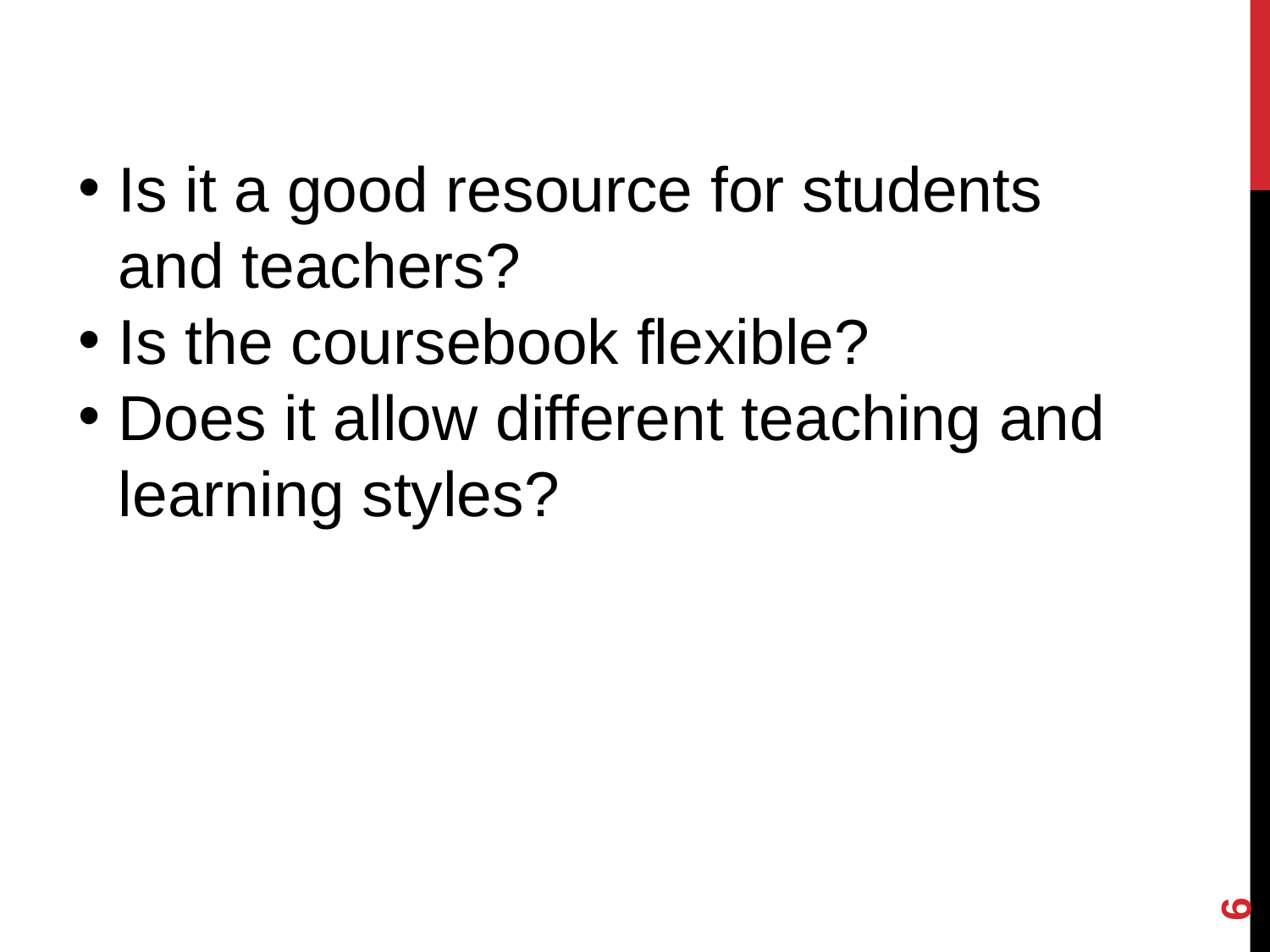

Is it a good resource for students and teachers?
Is the coursebook flexible?
Does it allow different teaching and learning styles?
6